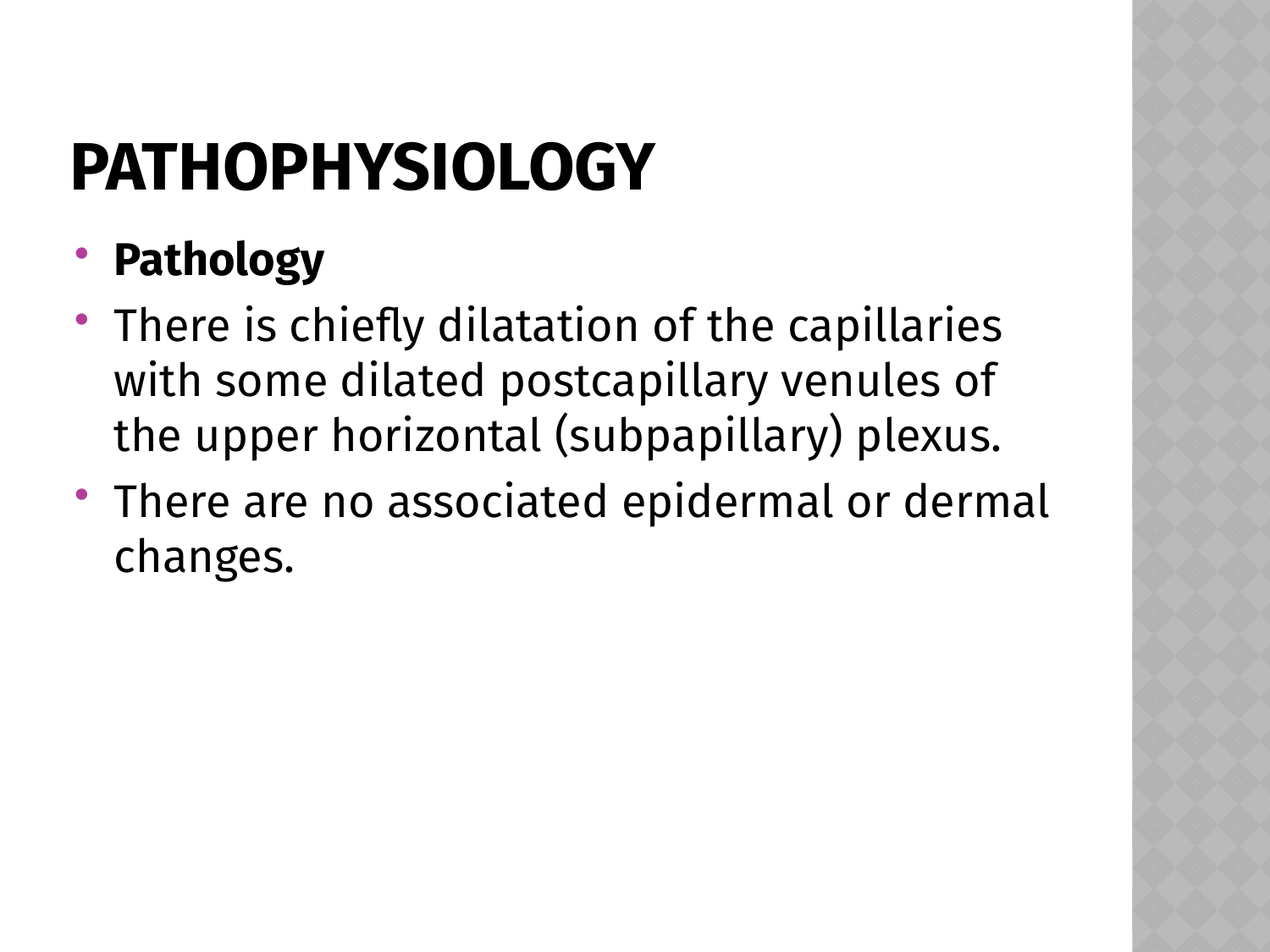

# Pathophysiology
Pathology
There is chiefly dilatation of the capillaries with some dilated postcapillary venules of the upper horizontal (subpapillary) plexus.
There are no associated epidermal or dermal changes.